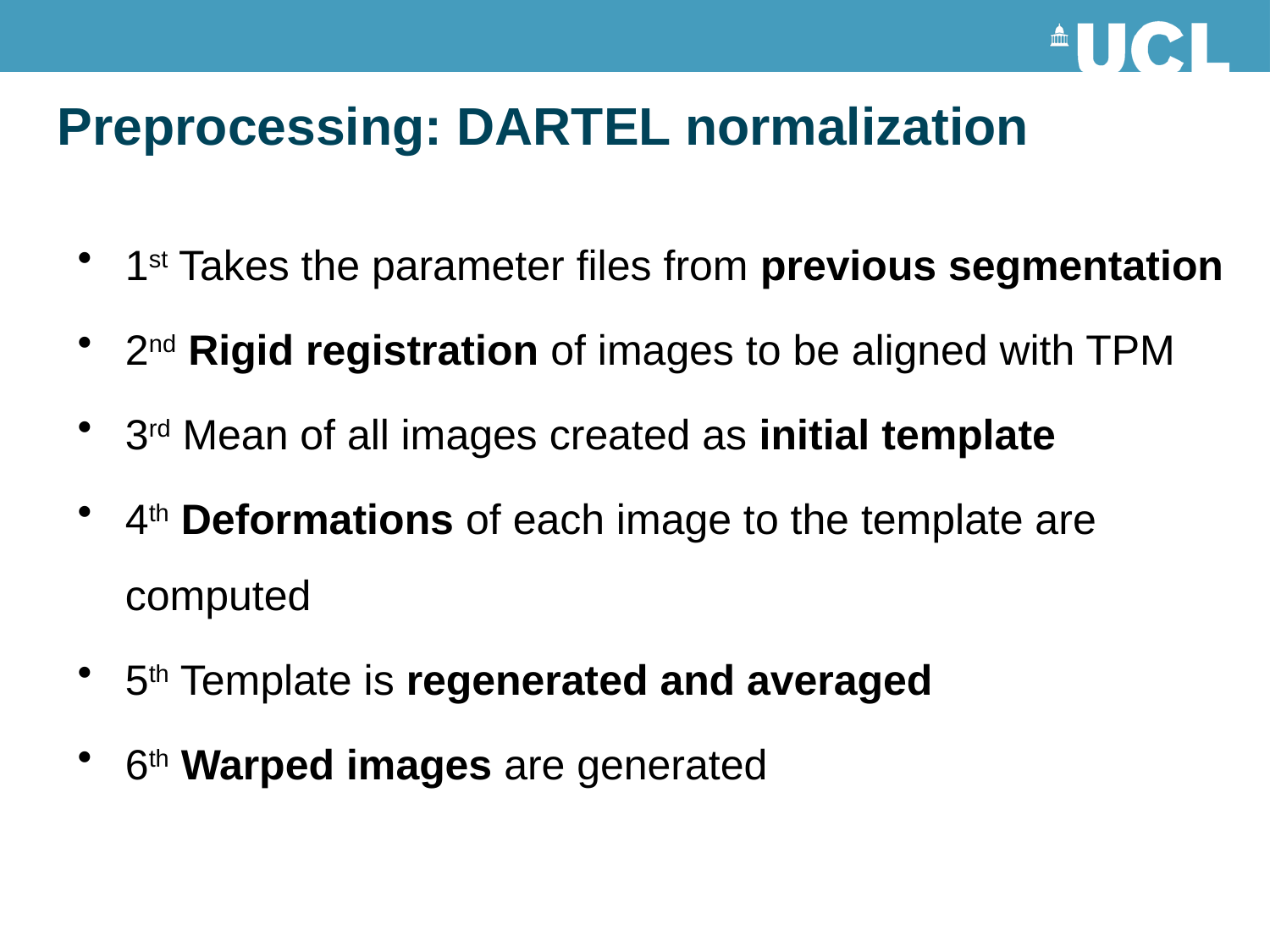

# Preprocessing: DARTEL normalization
1st Takes the parameter files from previous segmentation
2nd Rigid registration of images to be aligned with TPM
3rd Mean of all images created as initial template
4th Deformations of each image to the template are computed
5th Template is regenerated and averaged
6th Warped images are generated